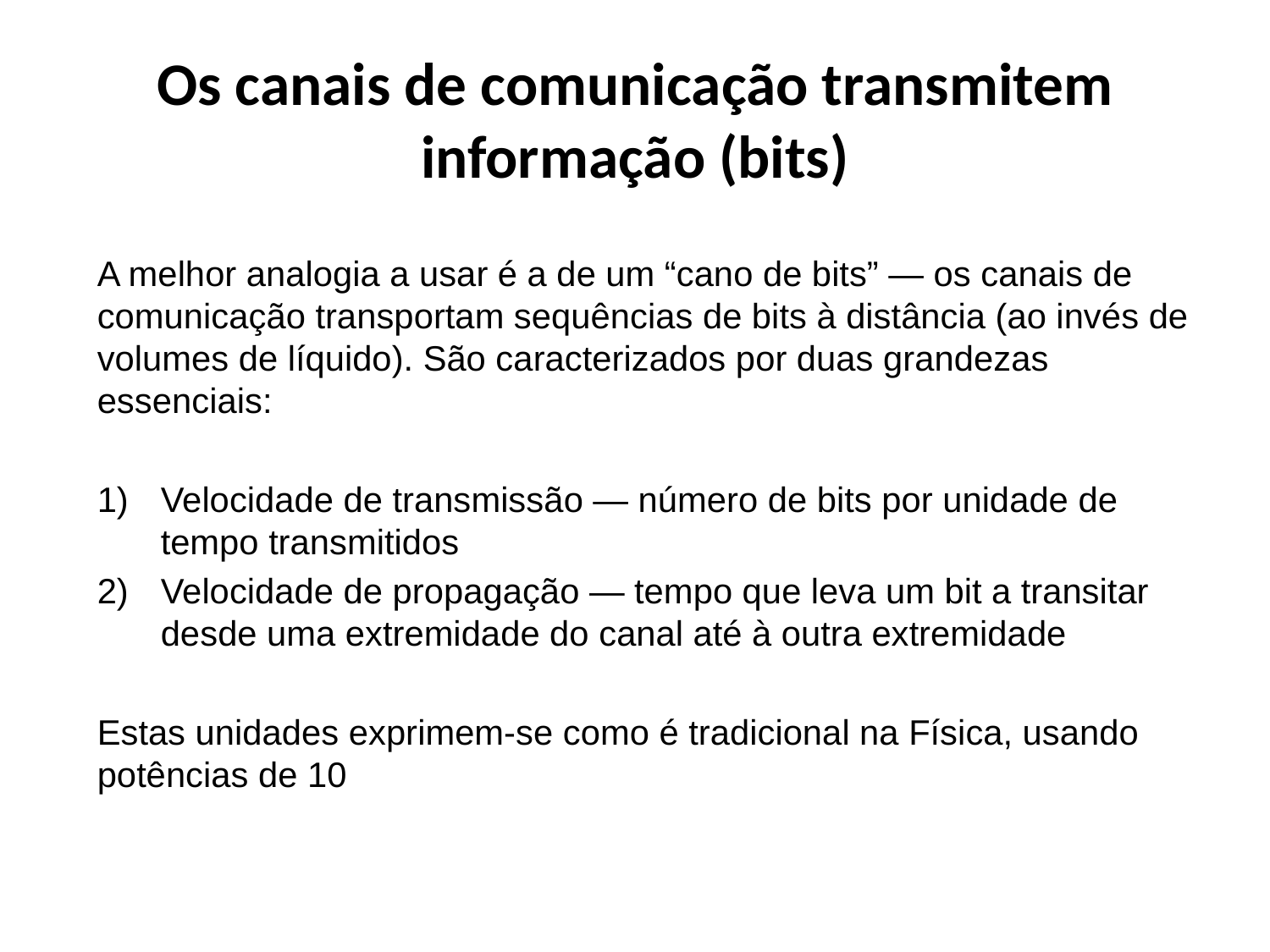

# Os canais de comunicação transmitem informação (bits)
A melhor analogia a usar é a de um “cano de bits” — os canais de comunicação transportam sequências de bits à distância (ao invés de volumes de líquido). São caracterizados por duas grandezas essenciais:

Velocidade de transmissão — número de bits por unidade de tempo transmitidos
Velocidade de propagação — tempo que leva um bit a transitar desde uma extremidade do canal até à outra extremidade

Estas unidades exprimem-se como é tradicional na Física, usando potências de 10